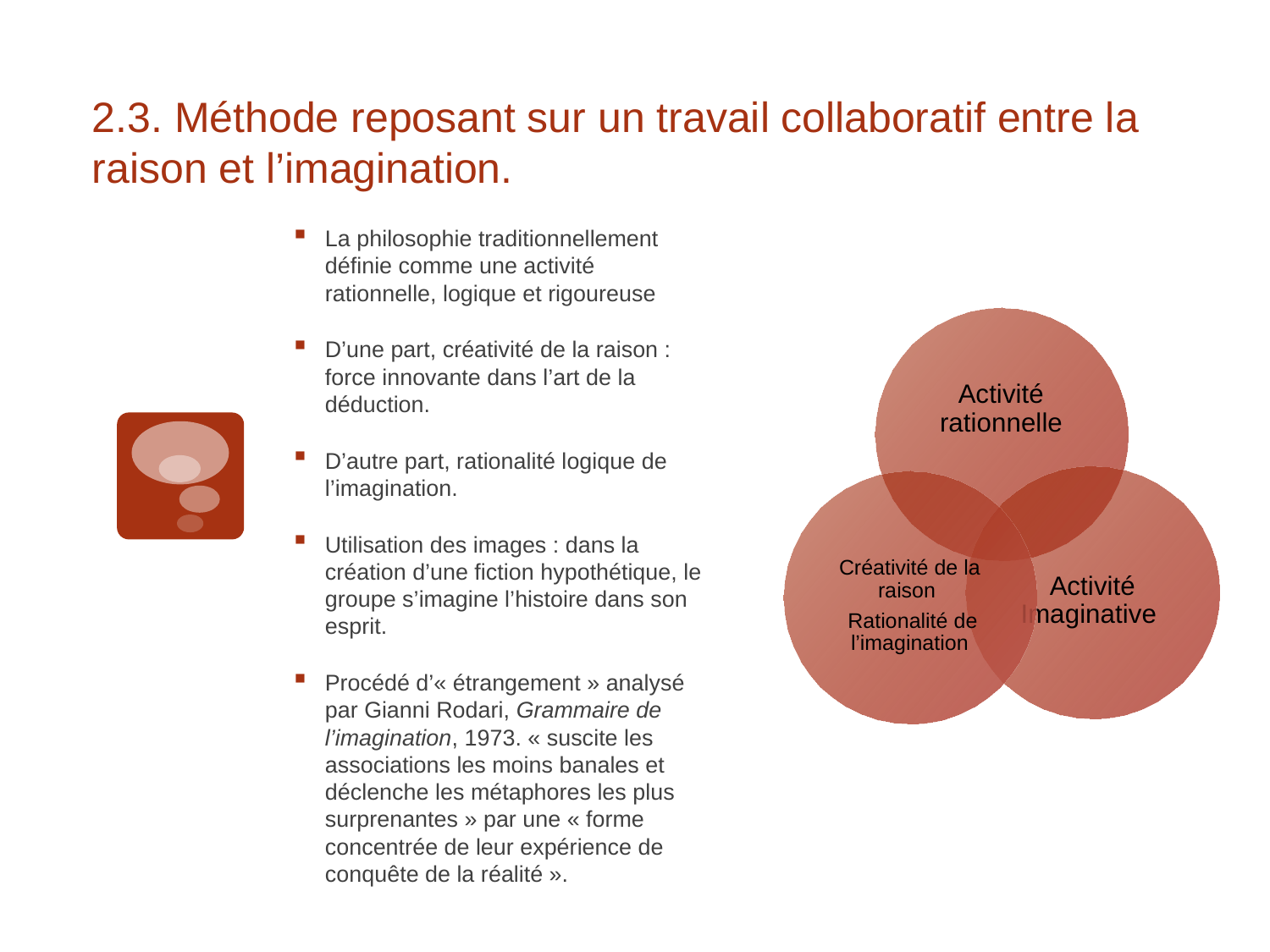

# 2.3. Méthode reposant sur un travail collaboratif entre la raison et l’imagination.
La philosophie traditionnellement définie comme une activité rationnelle, logique et rigoureuse
D’une part, créativité de la raison : force innovante dans l’art de la déduction.
D’autre part, rationalité logique de l’imagination.
Utilisation des images : dans la création d’une fiction hypothétique, le groupe s’imagine l’histoire dans son esprit.
Procédé d’« étrangement » analysé par Gianni Rodari, Grammaire de l’imagination, 1973. « suscite les associations les moins banales et déclenche les métaphores les plus surprenantes » par une « forme concentrée de leur expérience de conquête de la réalité ».

Activité rationnelle
Activité Imaginative
Créativité de la raison
 Rationalité de l’imagination